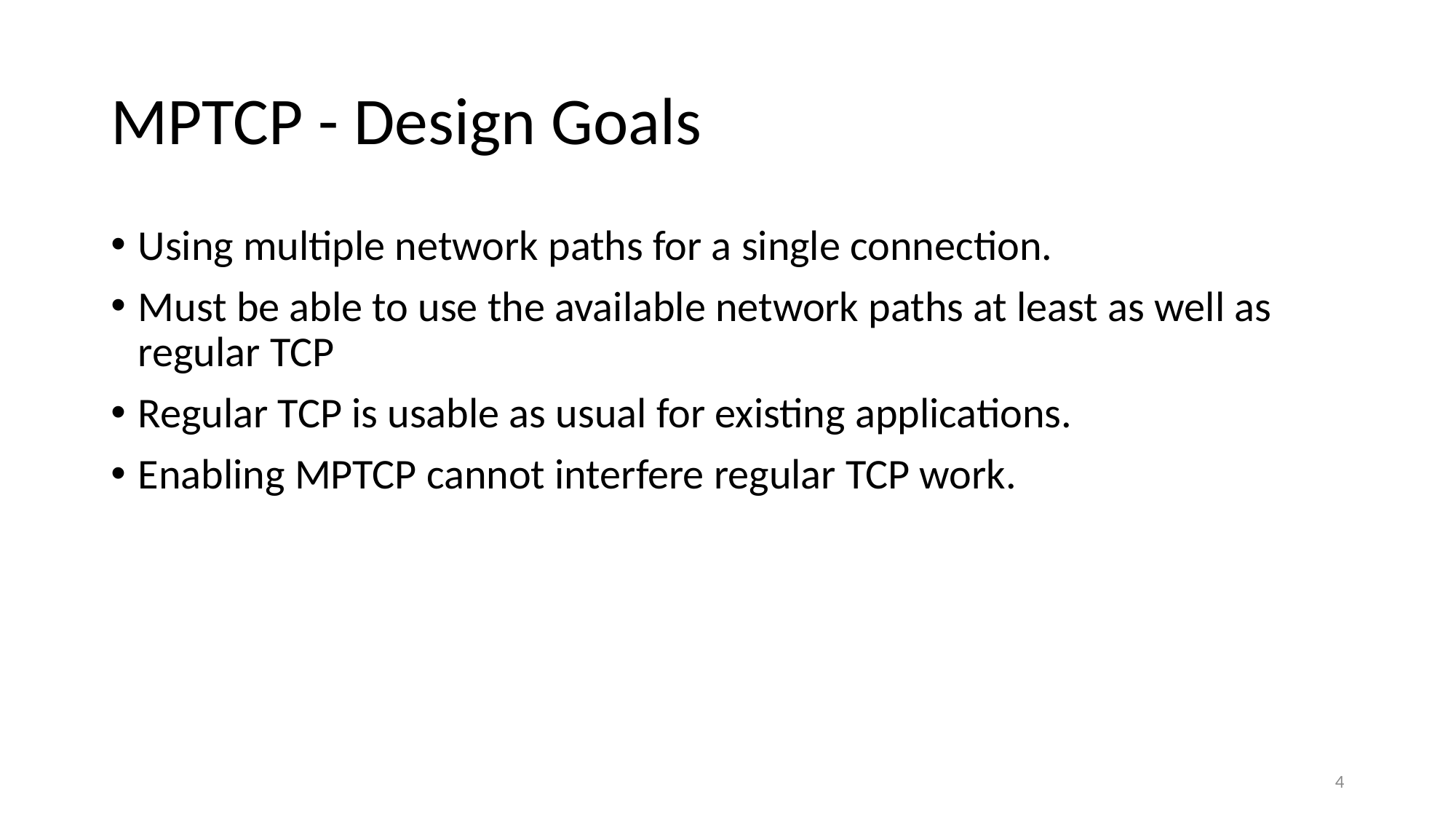

# MPTCP - Design Goals
Using multiple network paths for a single connection.
Must be able to use the available network paths at least as well as regular TCP
Regular TCP is usable as usual for existing applications.
Enabling MPTCP cannot interfere regular TCP work.
4